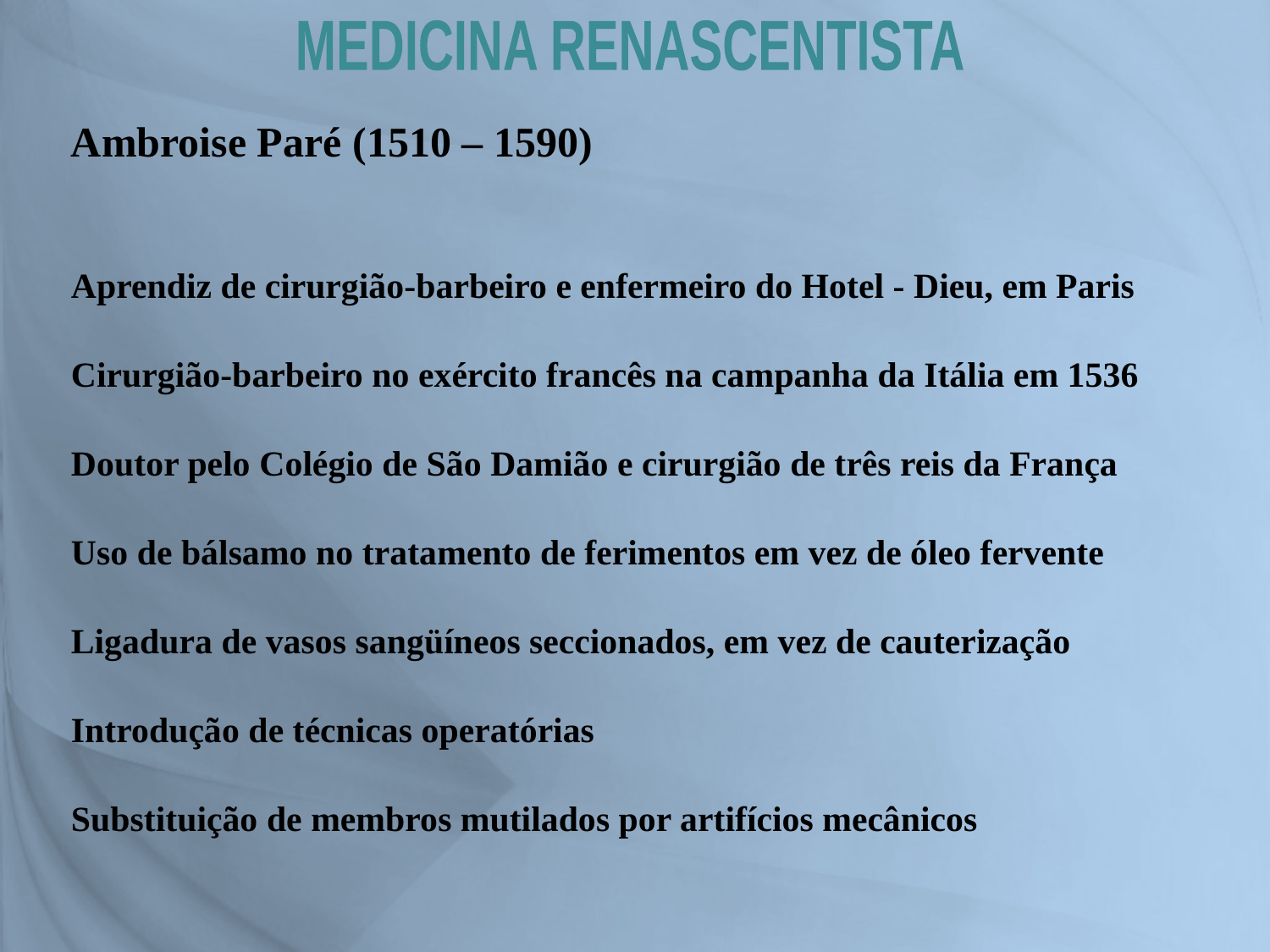

MEDICINA RENASCENTISTA
Ambroise Paré (1510 – 1590)

Aprendiz de cirurgião-barbeiro e enfermeiro do Hotel - Dieu, em Paris
Cirurgião-barbeiro no exército francês na campanha da Itália em 1536
Doutor pelo Colégio de São Damião e cirurgião de três reis da França
Uso de bálsamo no tratamento de ferimentos em vez de óleo fervente
Ligadura de vasos sangüíneos seccionados, em vez de cauterização
Introdução de técnicas operatórias
Substituição de membros mutilados por artifícios mecânicos